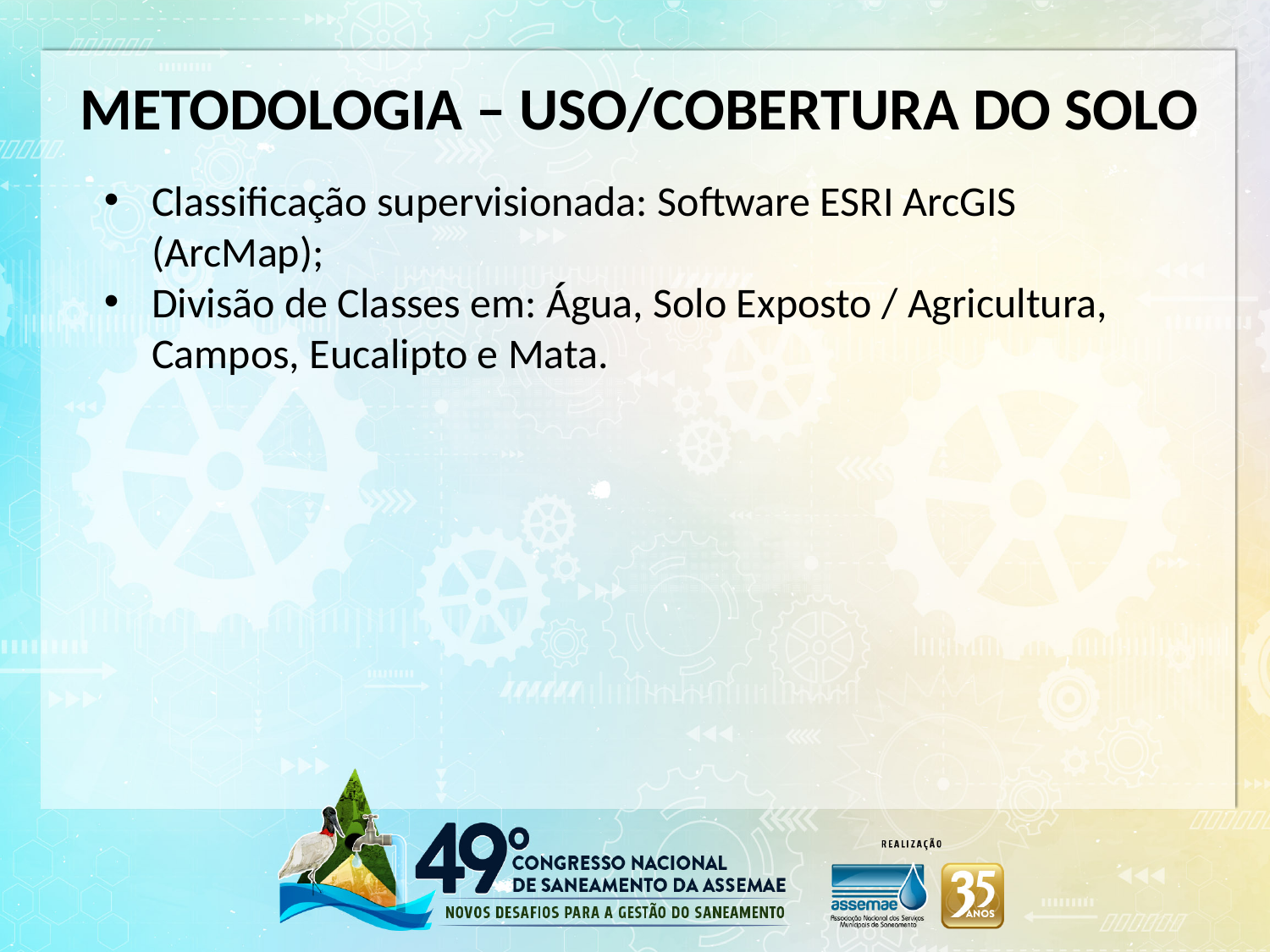

METODOLOGIA – USO/COBERTURA DO SOLO
Classificação supervisionada: Software ESRI ArcGIS  (ArcMap);
Divisão de Classes em: Água, Solo Exposto / Agricultura, Campos, Eucalipto e Mata.